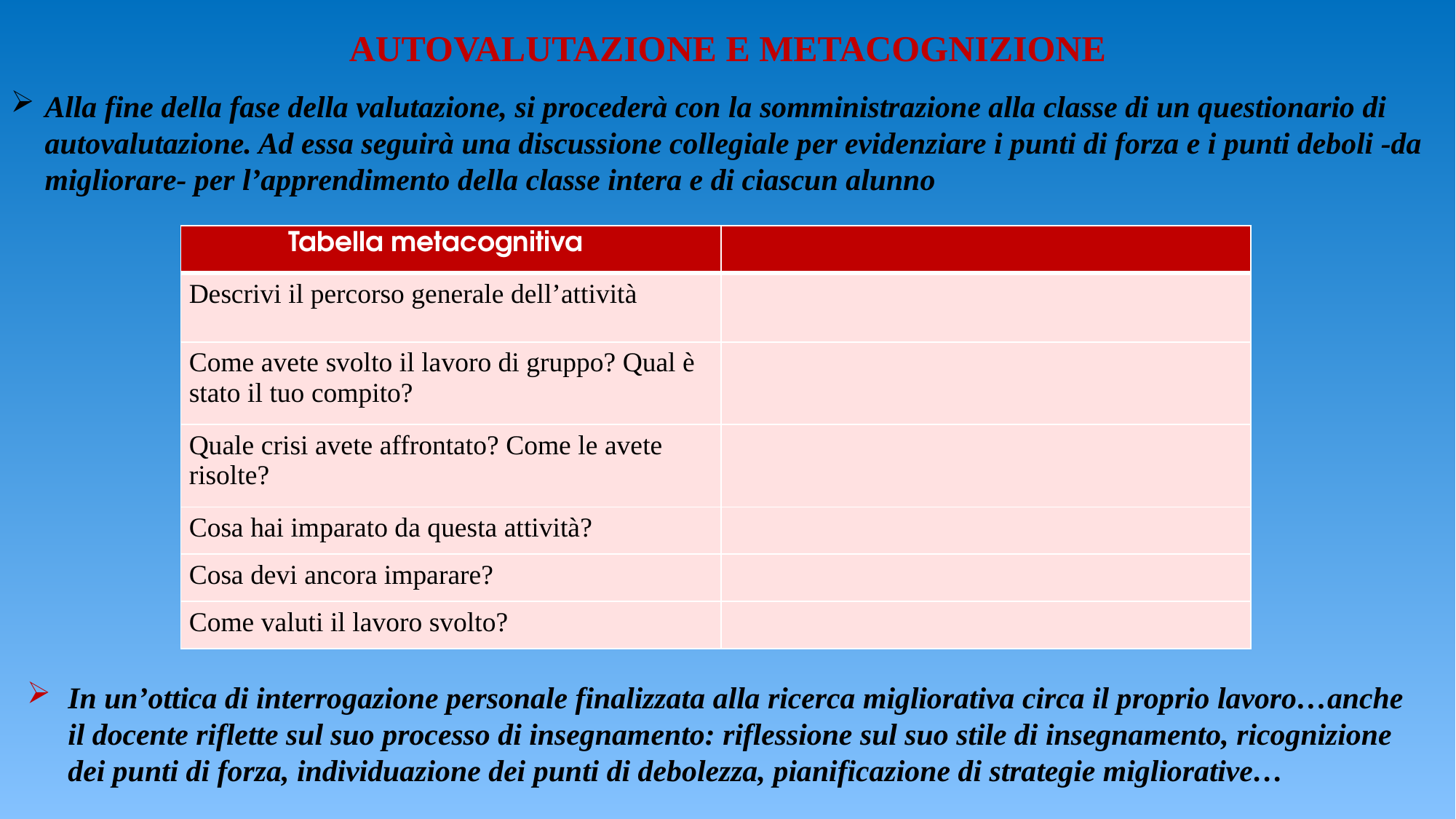

AUTOVALUTAZIONE E METACOGNIZIONE

Alla fine della fase della valutazione, si procederà con la somministrazione alla classe di un questionario di autovalutazione. Ad essa seguirà una discussione collegiale per evidenziare i punti di forza e i punti deboli -da migliorare- per l’apprendimento della classe intera e di ciascun alunno
| Tabella metacognitiva |  |
| --- | --- |
| Descrivi il percorso generale dell’attività |  |
| Come avete svolto il lavoro di gruppo? Qual è stato il tuo compito? |  |
| Quale crisi avete affrontato? Come le avete risolte? |  |
| Cosa hai imparato da questa attività? |  |
| Cosa devi ancora imparare? |  |
| Come valuti il lavoro svolto? |  |
In un’ottica di interrogazione personale finalizzata alla ricerca migliorativa circa il proprio lavoro…anche il docente riflette sul suo processo di insegnamento: riflessione sul suo stile di insegnamento, ricognizione dei punti di forza, individuazione dei punti di debolezza, pianificazione di strategie migliorative…